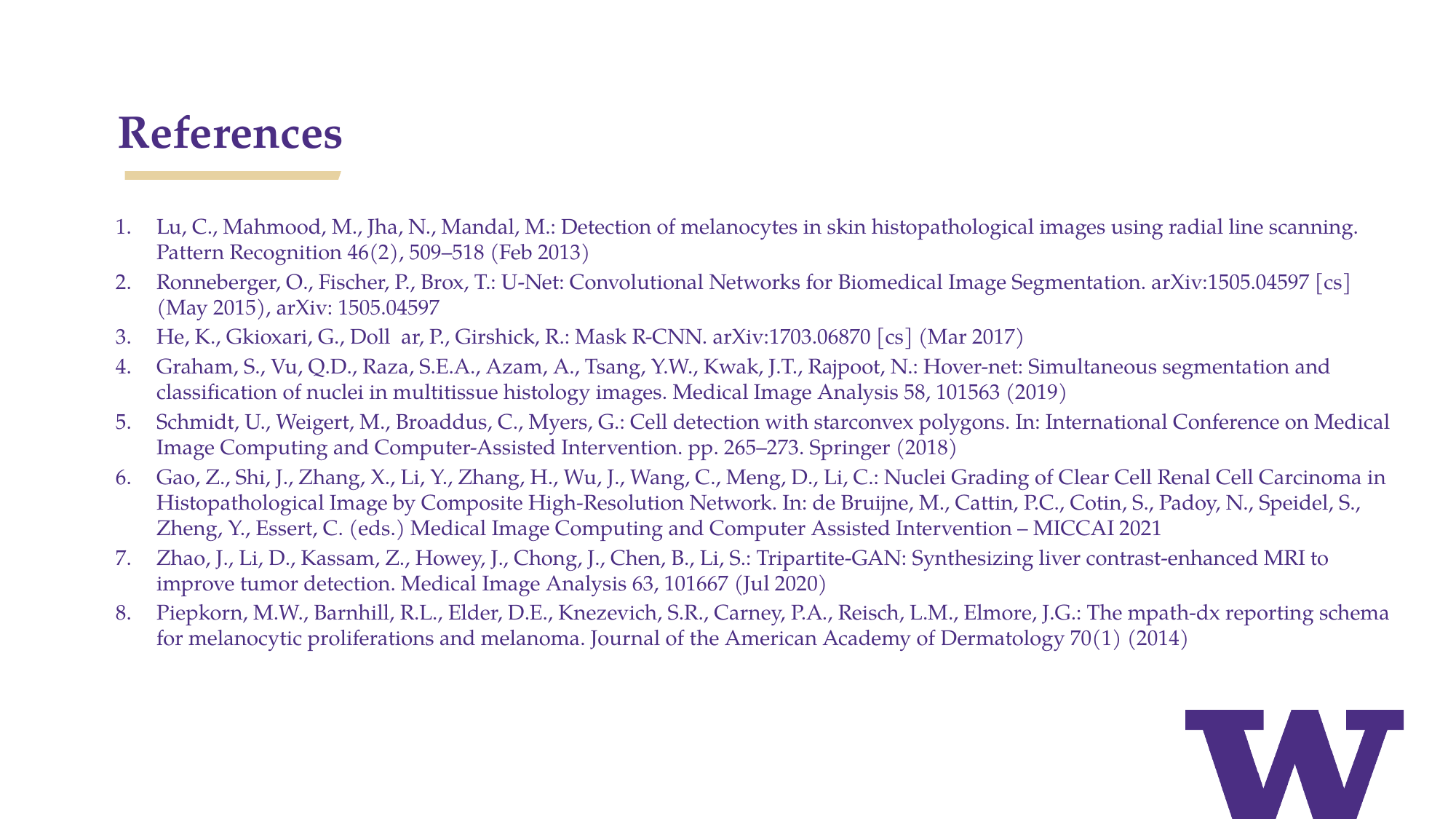

# References
Lu, C., Mahmood, M., Jha, N., Mandal, M.: Detection of melanocytes in skin histopathological images using radial line scanning. Pattern Recognition 46(2), 509–518 (Feb 2013)
Ronneberger, O., Fischer, P., Brox, T.: U-Net: Convolutional Networks for Biomedical Image Segmentation. arXiv:1505.04597 [cs] (May 2015), arXiv: 1505.04597
He, K., Gkioxari, G., Doll ar, P., Girshick, R.: Mask R-CNN. arXiv:1703.06870 [cs] (Mar 2017)
Graham, S., Vu, Q.D., Raza, S.E.A., Azam, A., Tsang, Y.W., Kwak, J.T., Rajpoot, N.: Hover-net: Simultaneous segmentation and classification of nuclei in multitissue histology images. Medical Image Analysis 58, 101563 (2019)
Schmidt, U., Weigert, M., Broaddus, C., Myers, G.: Cell detection with starconvex polygons. In: International Conference on Medical Image Computing and Computer-Assisted Intervention. pp. 265–273. Springer (2018)
Gao, Z., Shi, J., Zhang, X., Li, Y., Zhang, H., Wu, J., Wang, C., Meng, D., Li, C.: Nuclei Grading of Clear Cell Renal Cell Carcinoma in Histopathological Image by Composite High-Resolution Network. In: de Bruijne, M., Cattin, P.C., Cotin, S., Padoy, N., Speidel, S., Zheng, Y., Essert, C. (eds.) Medical Image Computing and Computer Assisted Intervention – MICCAI 2021
Zhao, J., Li, D., Kassam, Z., Howey, J., Chong, J., Chen, B., Li, S.: Tripartite-GAN: Synthesizing liver contrast-enhanced MRI to improve tumor detection. Medical Image Analysis 63, 101667 (Jul 2020)
Piepkorn, M.W., Barnhill, R.L., Elder, D.E., Knezevich, S.R., Carney, P.A., Reisch, L.M., Elmore, J.G.: The mpath-dx reporting schema for melanocytic proliferations and melanoma. Journal of the American Academy of Dermatology 70(1) (2014)